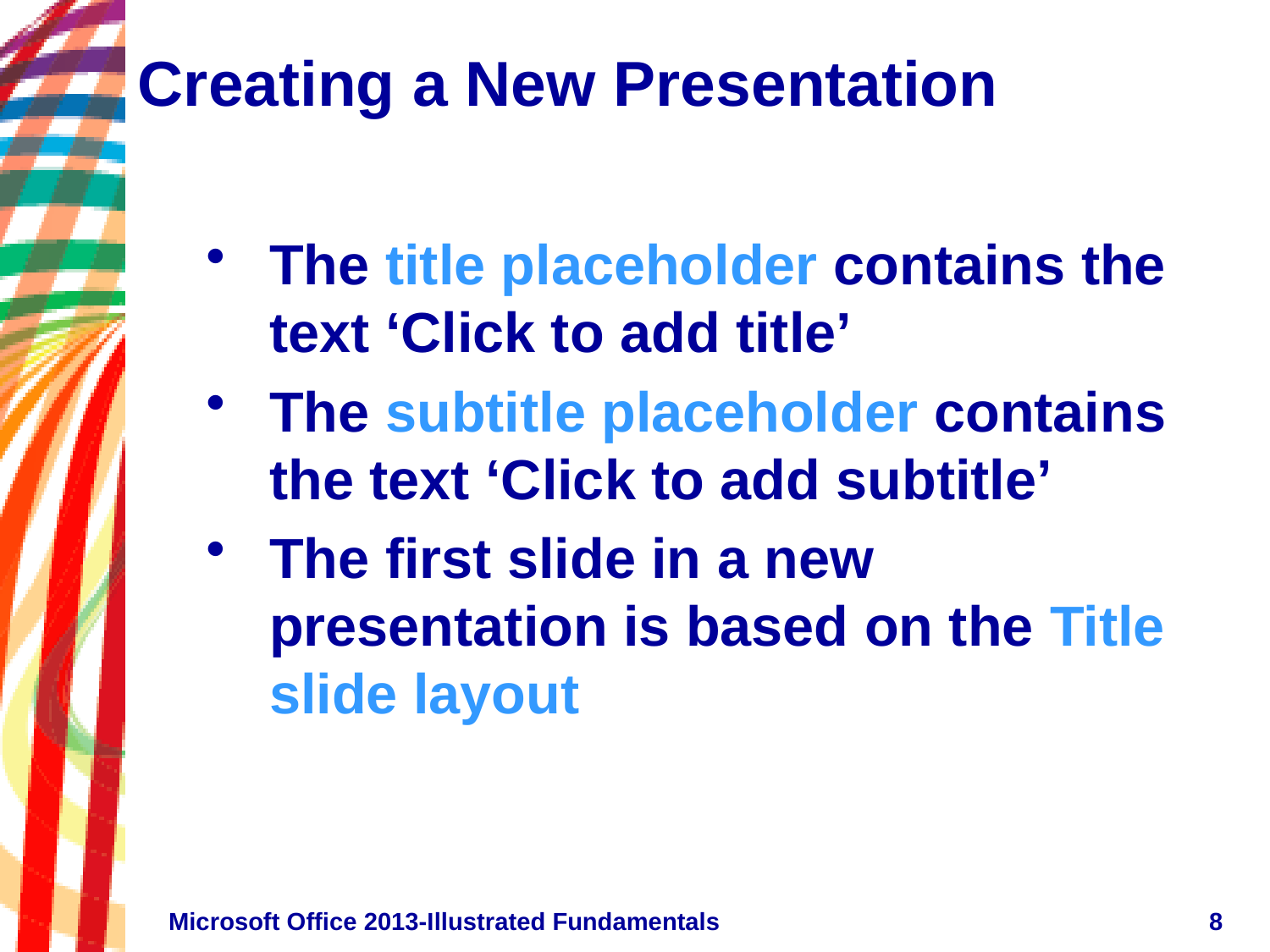

# Creating a New Presentation
The title placeholder contains the text ‘Click to add title’
The subtitle placeholder contains the text ‘Click to add subtitle’
The first slide in a new presentation is based on the Title slide layout
Microsoft Office 2013-Illustrated Fundamentals
8